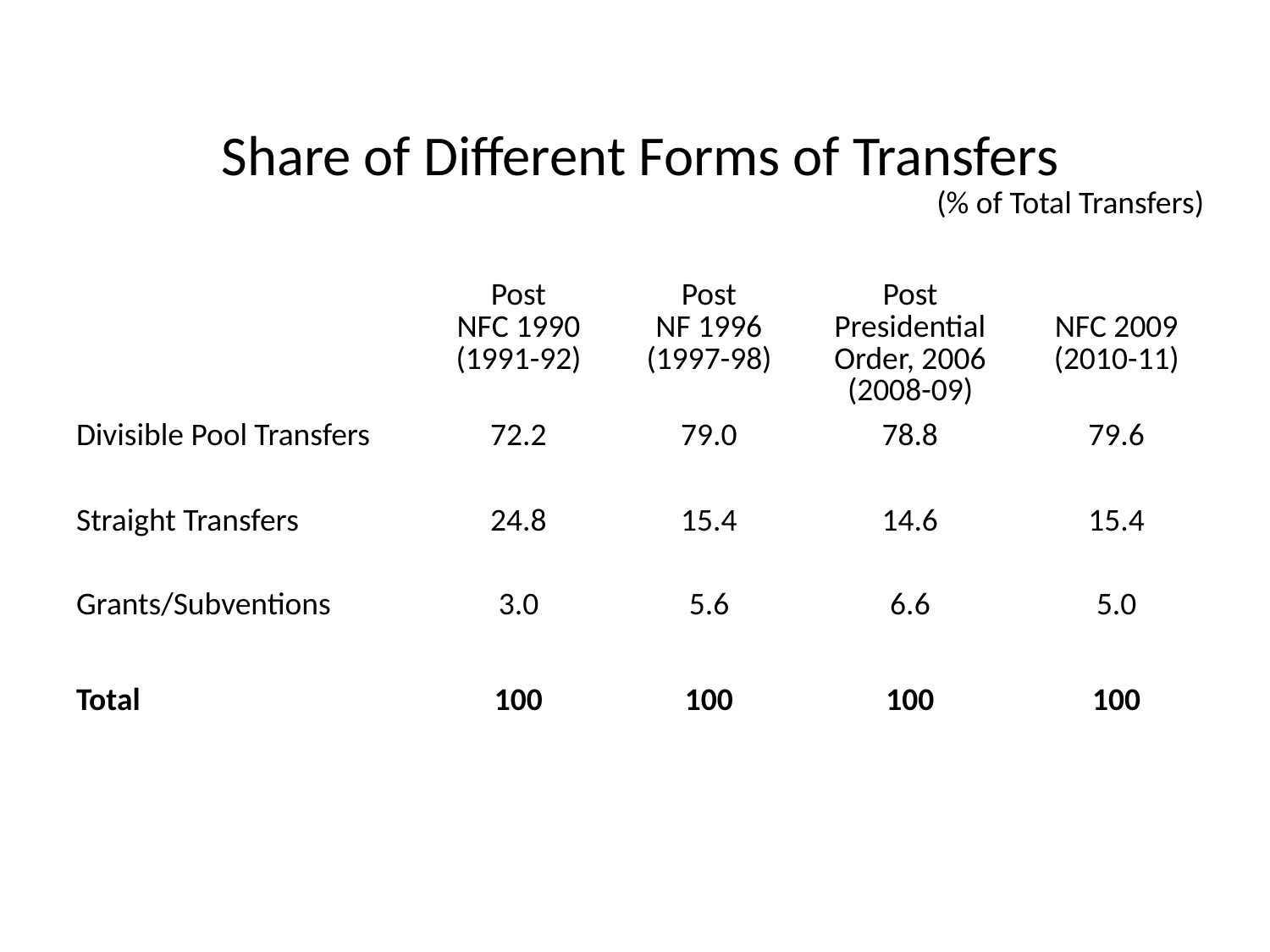

| Share of Different Forms of Transfers (% of Total Transfers) |  |  |  |  |
| --- | --- | --- | --- | --- |
|  | Post NFC 1990 (1991-92) | Post NF 1996 (1997-98) | Post Presidential Order, 2006 (2008-09) | NFC 2009 (2010-11) |
| Divisible Pool Transfers | 72.2 | 79.0 | 78.8 | 79.6 |
| Straight Transfers | 24.8 | 15.4 | 14.6 | 15.4 |
| Grants/Subventions | 3.0 | 5.6 | 6.6 | 5.0 |
| Total | 100 | 100 | 100 | 100 |